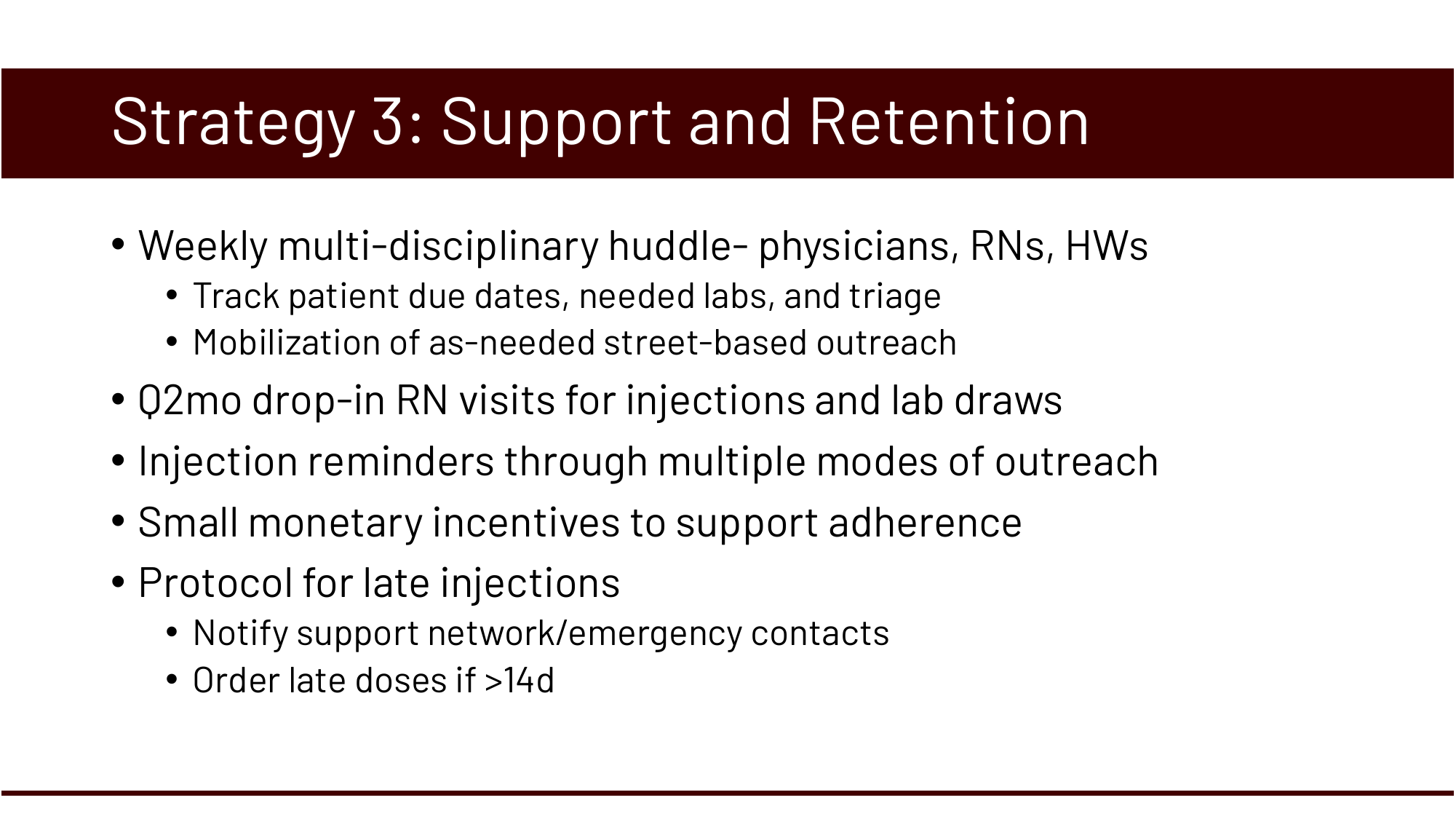

# Strategy 3: Support and Retention

Weekly multi-disciplinary huddle- physicians, RNs, HWs
Track patient due dates, needed labs, and triage
Mobilization of as-needed street-based outreach
Q2mo drop-in RN visits for injections and lab draws
Injection reminders through multiple modes of outreach
Small monetary incentives to support adherence
Protocol for late injections
Notify support network/emergency contacts
Order late doses if >14d